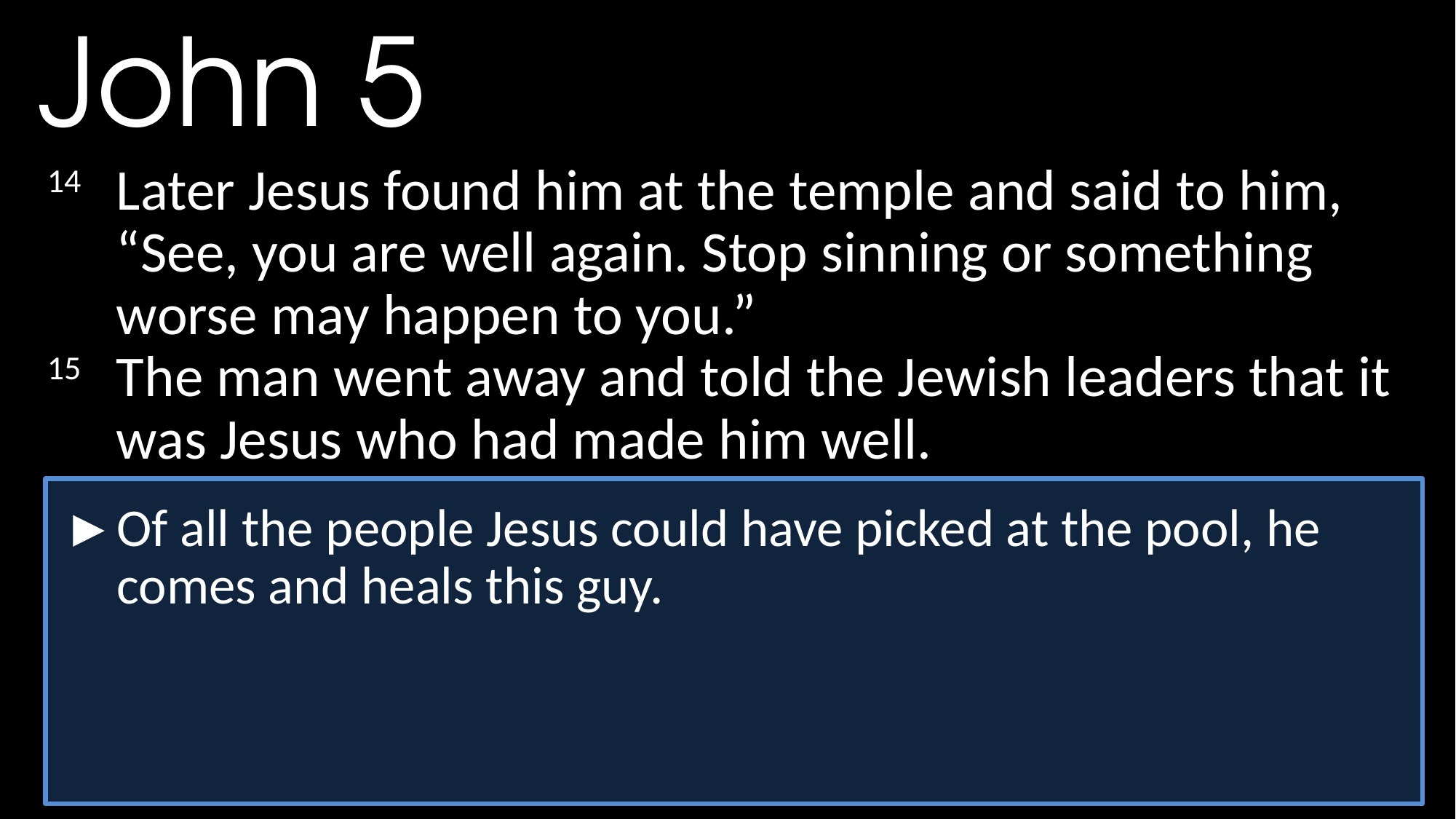

John 5
14 	Later Jesus found him at the temple and said to him, “See, you are well again. Stop sinning or something worse may happen to you.”
15 	The man went away and told the Jewish leaders that it was Jesus who had made him well.

►	Of all the people Jesus could have picked at the pool, he comes and heals this guy.